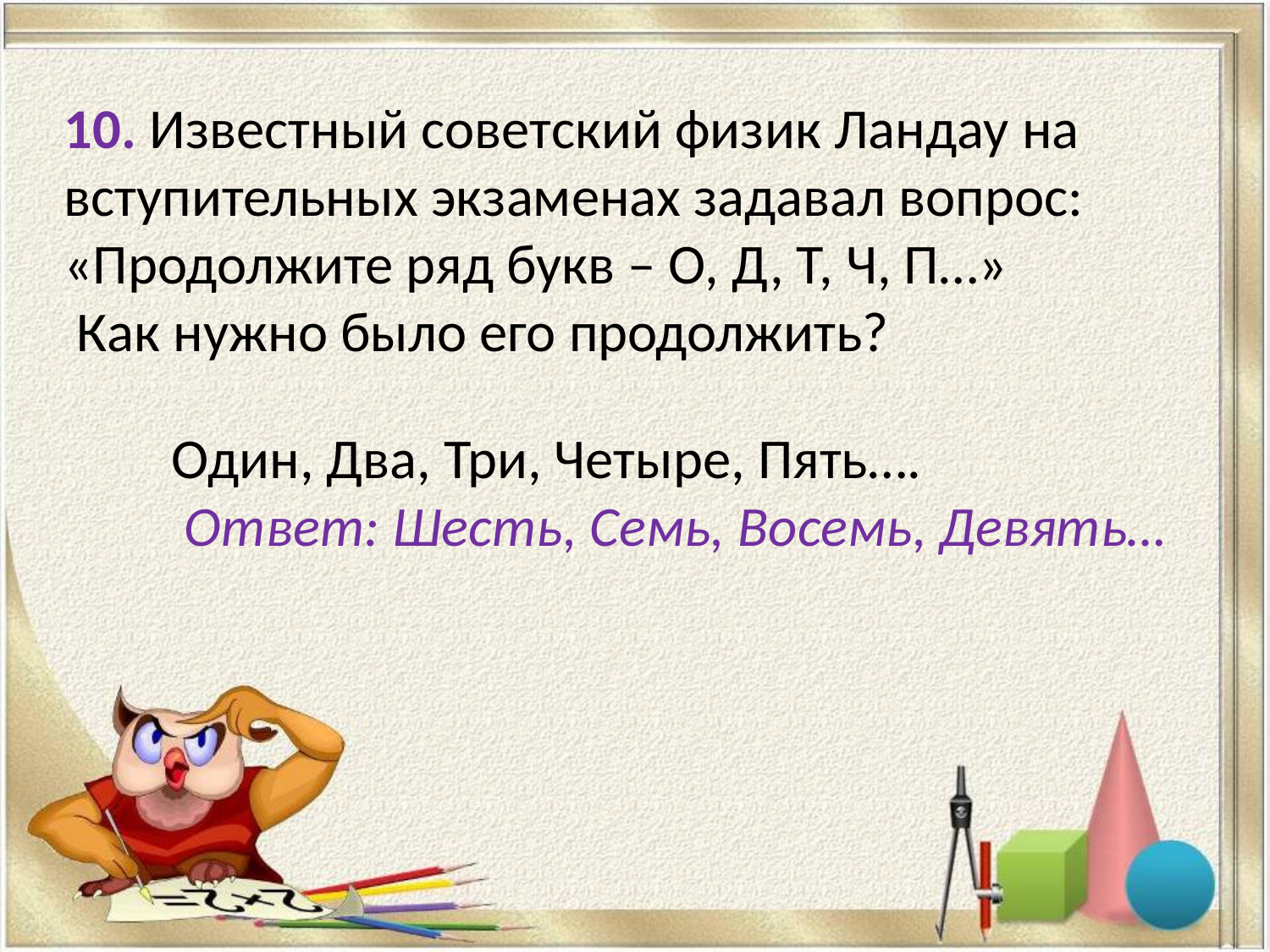

10. Известный советский физик Ландау на
вступительных экзаменах задавал вопрос:
«Продолжите ряд букв – О, Д, Т, Ч, П…»
 Как нужно было его продолжить?

Один, Два, Три, Четыре, Пять….
 Ответ: Шесть, Семь, Восемь, Девять…